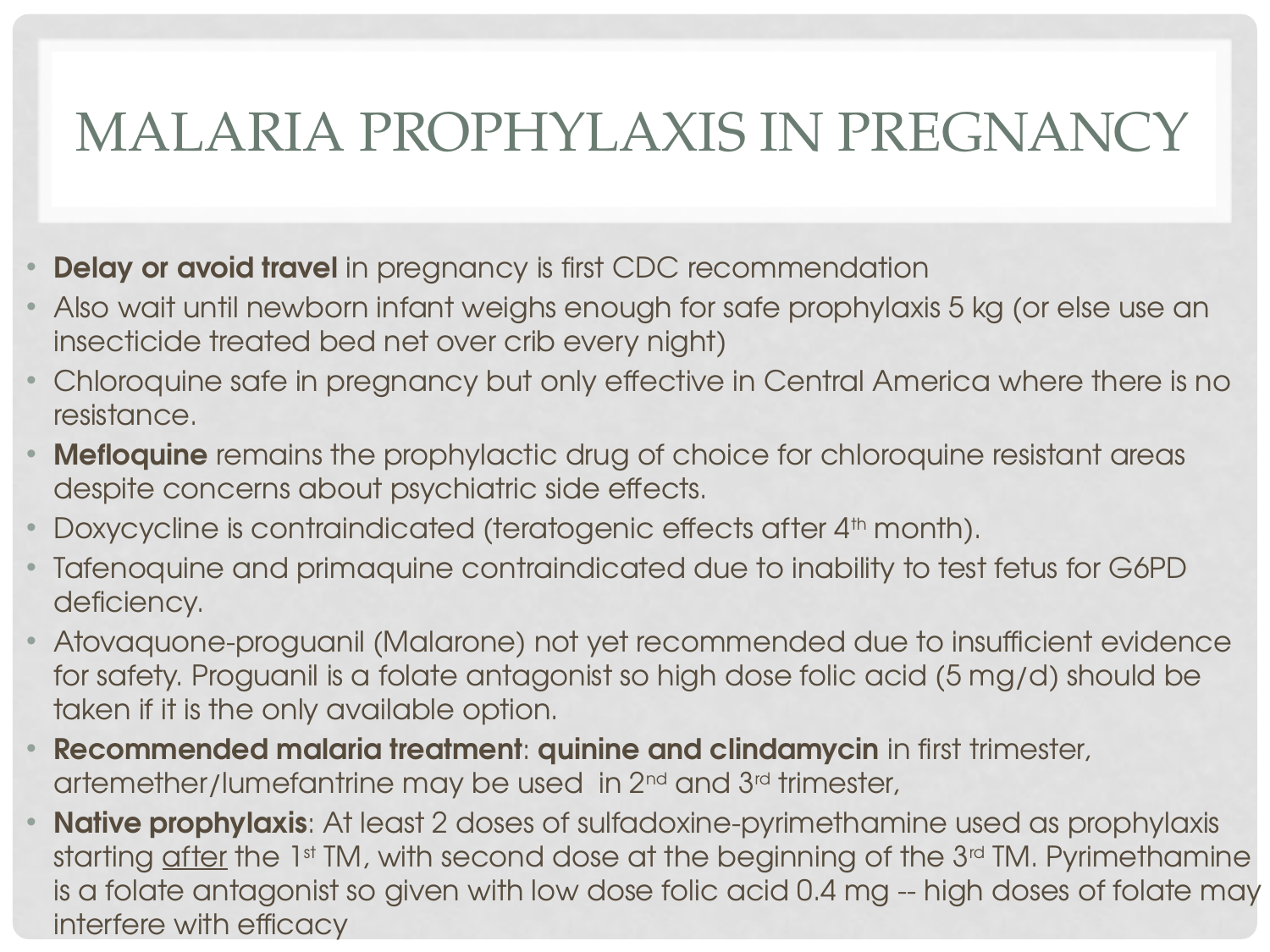

# Malaria prophylaxis in pregnancy
Delay or avoid travel in pregnancy is first CDC recommendation
Also wait until newborn infant weighs enough for safe prophylaxis 5 kg (or else use an insecticide treated bed net over crib every night)
Chloroquine safe in pregnancy but only effective in Central America where there is no resistance.
Mefloquine remains the prophylactic drug of choice for chloroquine resistant areas despite concerns about psychiatric side effects.
Doxycycline is contraindicated (teratogenic effects after 4th month).
Tafenoquine and primaquine contraindicated due to inability to test fetus for G6PD deficiency.
Atovaquone-proguanil (Malarone) not yet recommended due to insufficient evidence for safety. Proguanil is a folate antagonist so high dose folic acid (5 mg/d) should be taken if it is the only available option.
Recommended malaria treatment: quinine and clindamycin in first trimester, artemether/lumefantrine may be used  in 2nd and 3rd trimester,
Native prophylaxis: At least 2 doses of sulfadoxine-pyrimethamine used as prophylaxis starting after the 1st TM, with second dose at the beginning of the 3rd TM. Pyrimethamine is a folate antagonist so given with low dose folic acid 0.4 mg -- high doses of folate may interfere with efficacy